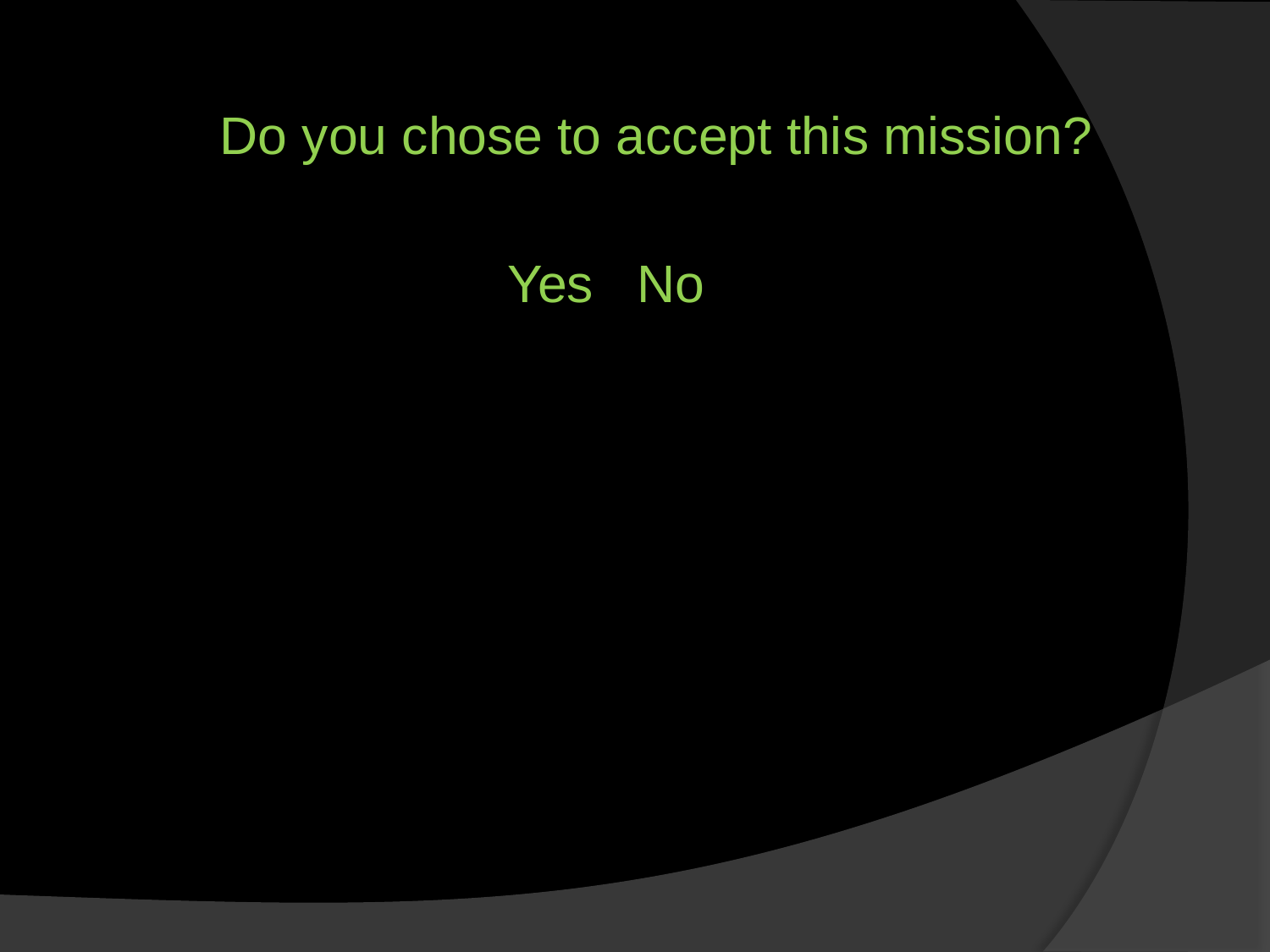

Do you chose to accept this mission?
Yes
No